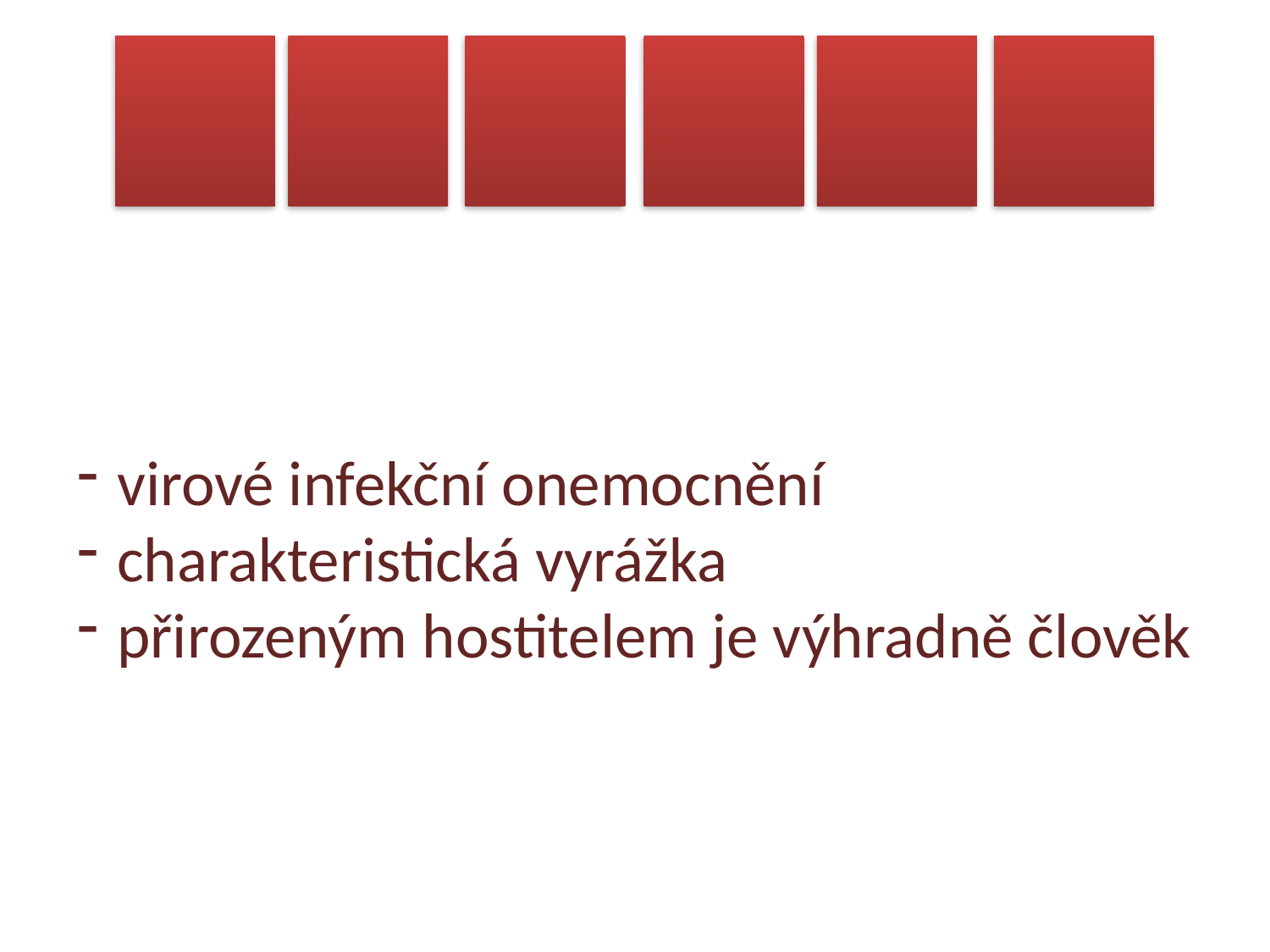

virové infekční onemocnění
charakteristická vyrážka
přirozeným hostitelem je výhradně člověk